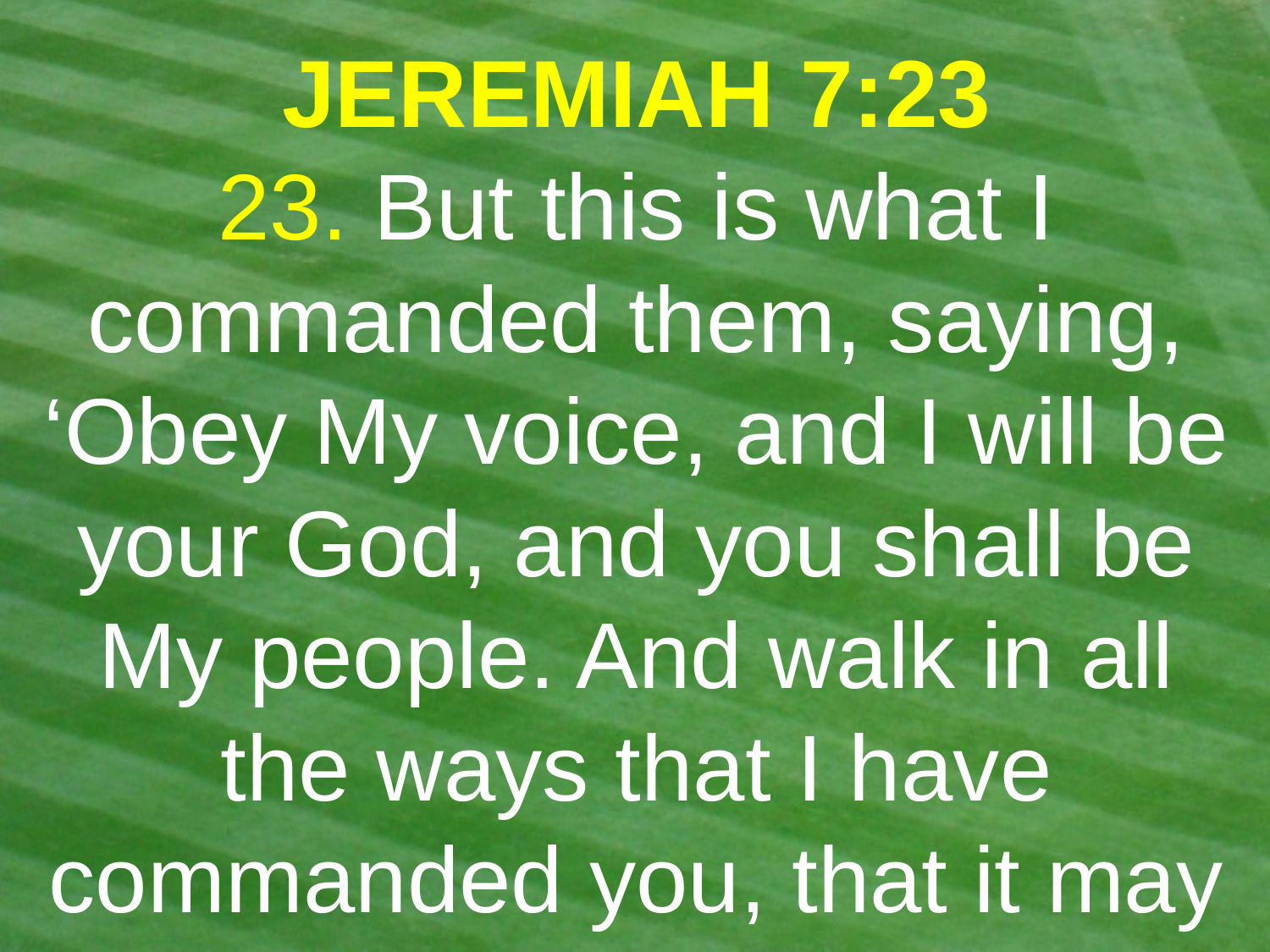

JEREMIAH 7:23
23. But this is what I commanded them, saying, ‘Obey My voice, and I will be your God, and you shall be My people. And walk in all the ways that I have commanded you, that it may be well with you.’